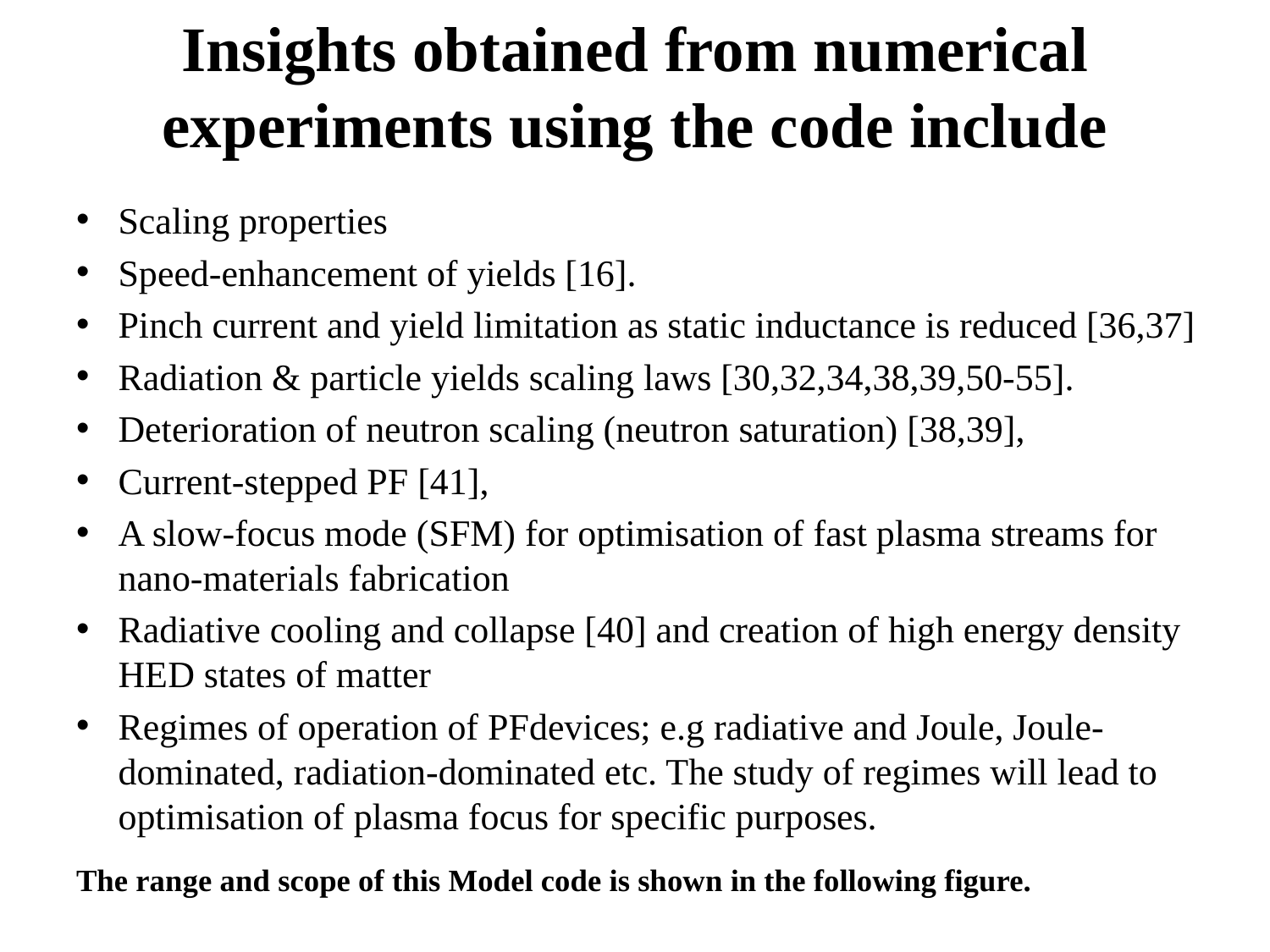

# Insights obtained from numerical experiments using the code include
Scaling properties
Speed-enhancement of yields [16].
Pinch current and yield limitation as static inductance is reduced [36,37]
Radiation & particle yields scaling laws [30,32,34,38,39,50-55].
Deterioration of neutron scaling (neutron saturation) [38,39],
Current-stepped PF [41],
A slow-focus mode (SFM) for optimisation of fast plasma streams for nano-materials fabrication
Radiative cooling and collapse [40] and creation of high energy density HED states of matter
Regimes of operation of PFdevices; e.g radiative and Joule, Joule-dominated, radiation-dominated etc. The study of regimes will lead to optimisation of plasma focus for specific purposes.

The range and scope of this Model code is shown in the following figure.